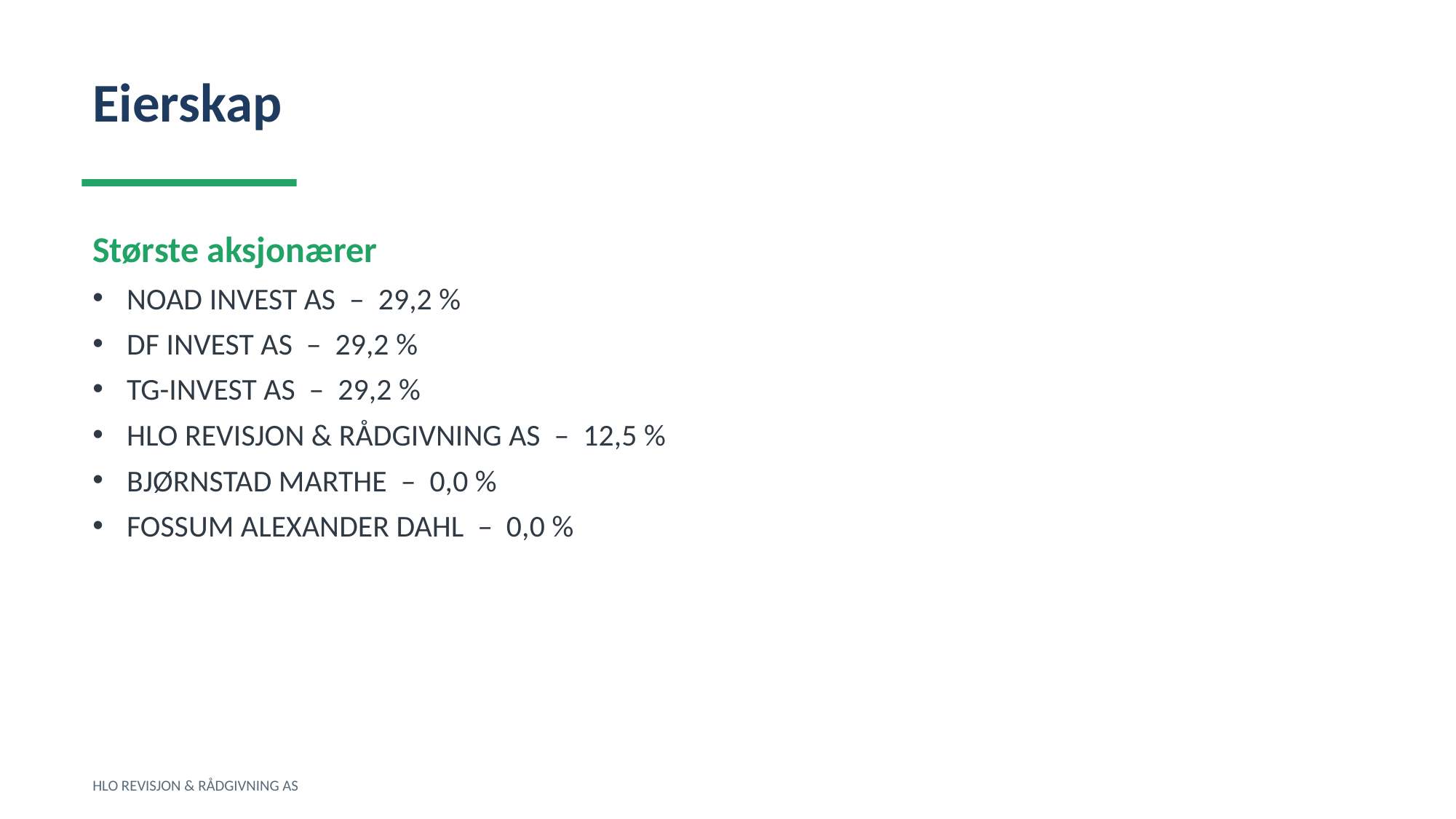

Eierskap

Største aksjonærer
NOAD INVEST AS  –  29,2 %
DF INVEST AS  –  29,2 %
TG-INVEST AS  –  29,2 %
HLO REVISJON & RÅDGIVNING AS  –  12,5 %
BJØRNSTAD MARTHE  –  0,0 %
FOSSUM ALEXANDER DAHL  –  0,0 %
HLO REVISJON & RÅDGIVNING AS